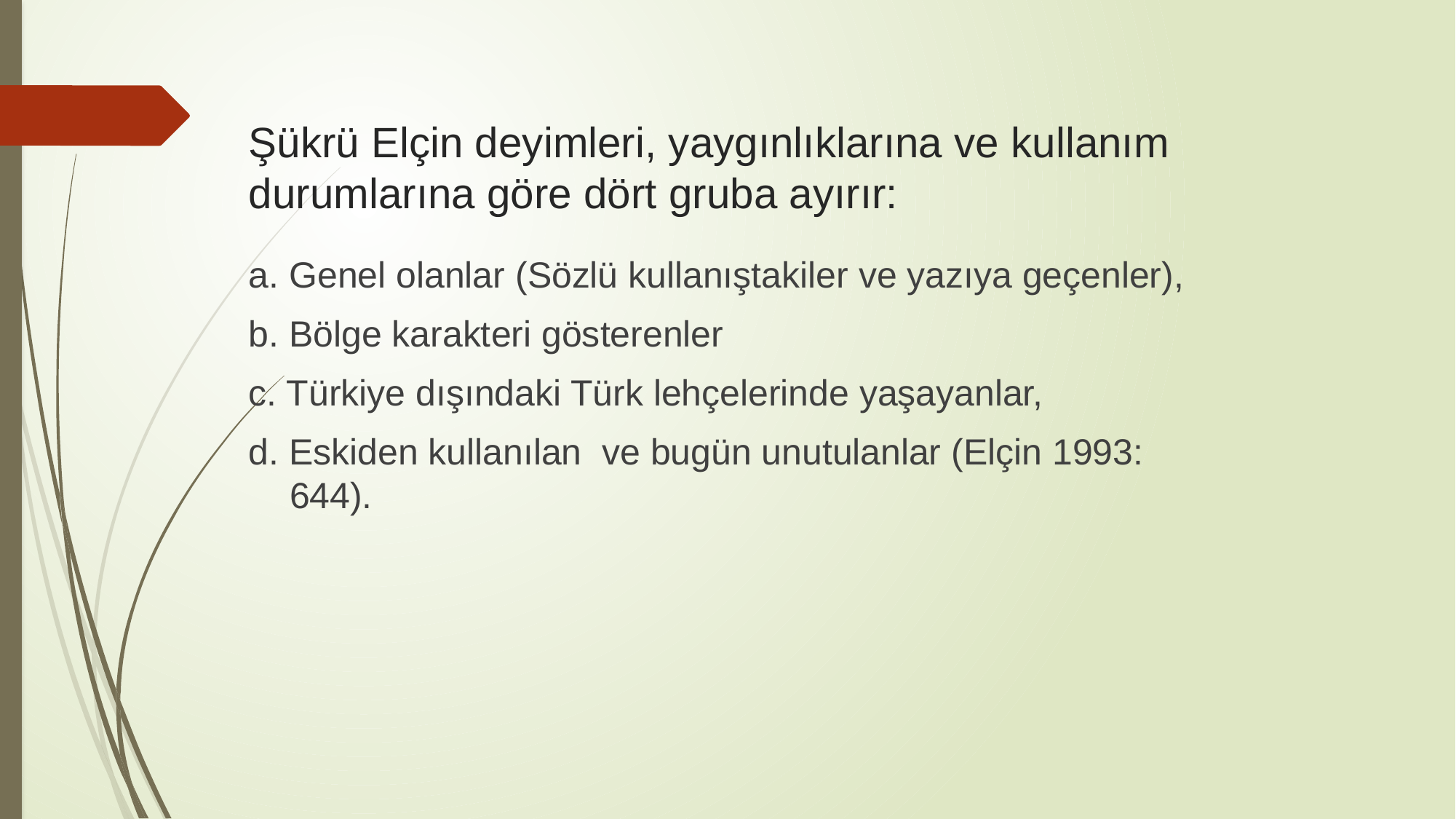

# Şükrü Elçin deyimleri, yaygınlıklarına ve kullanım durumlarına göre dört gruba ayırır:
a. Genel olanlar (Sözlü kullanıştakiler ve yazıya geçenler),
b. Bölge karakteri gösterenler
c. Türkiye dışındaki Türk lehçelerinde yaşayanlar,
d. Eskiden kullanılan  ve bugün unutulanlar (Elçin 1993: 644).